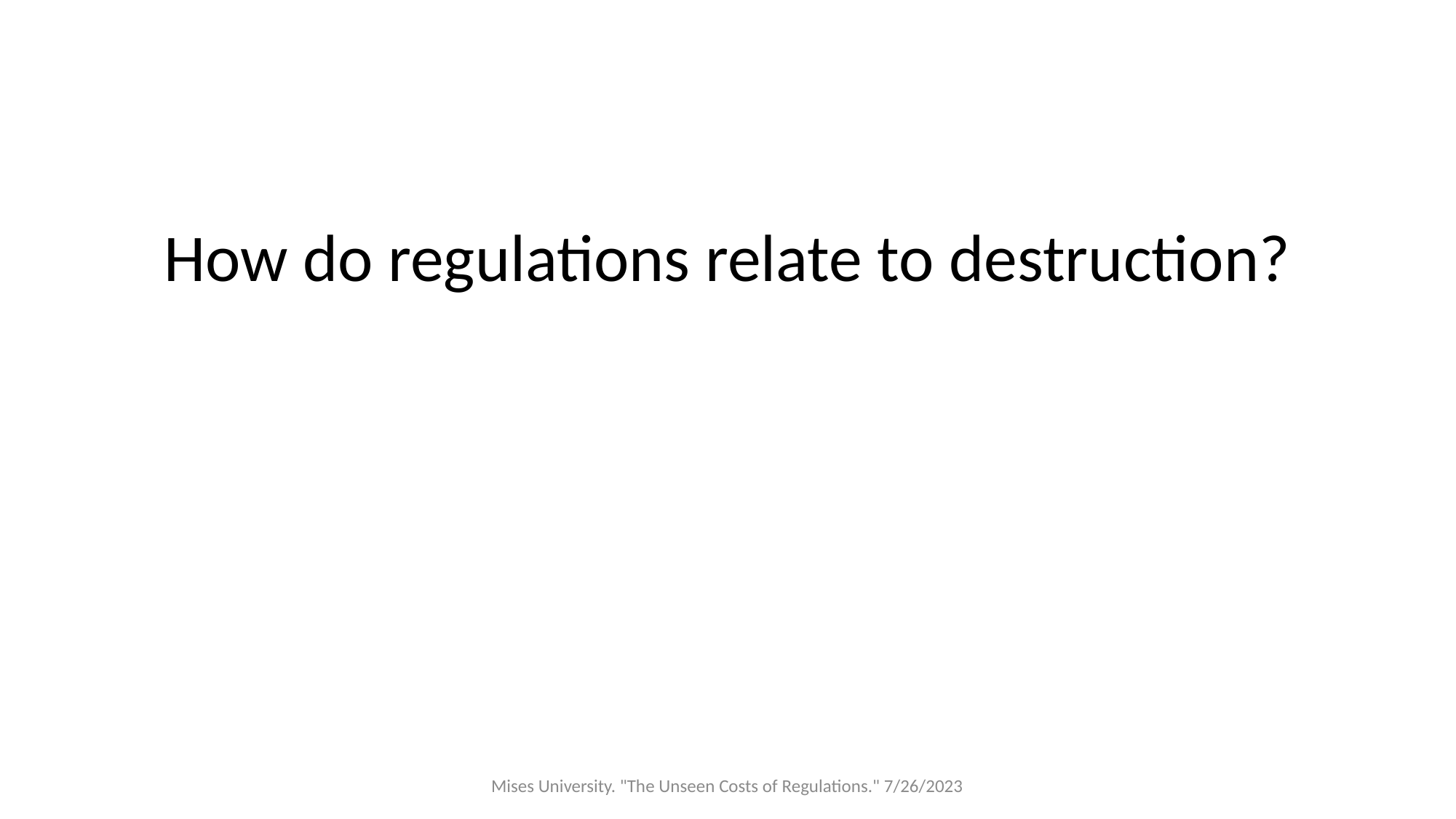

#
How do regulations relate to destruction?
Mises University. "The Unseen Costs of Regulations." 7/26/2023